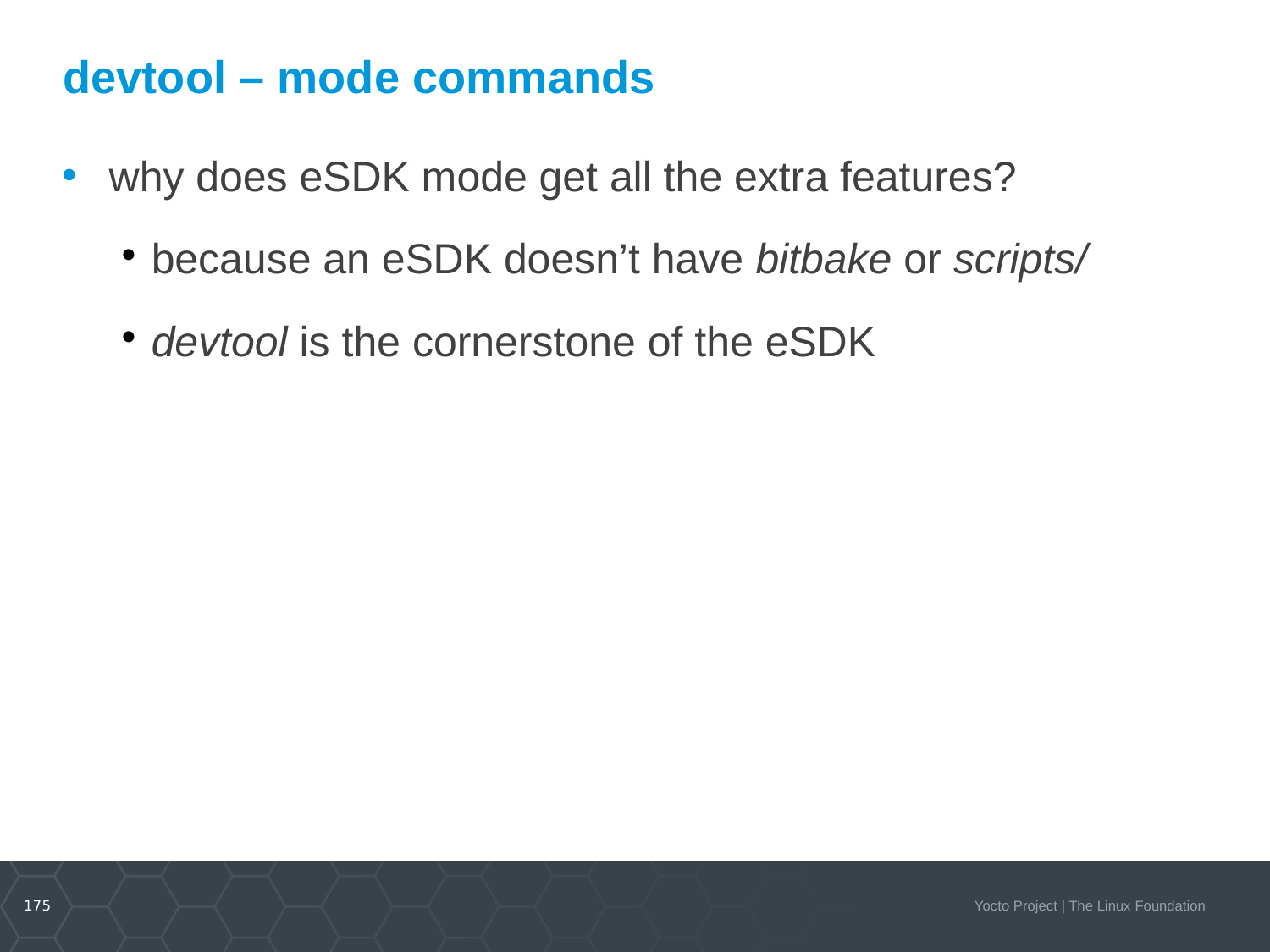

devtool – mode commands
why does eSDK mode get all the extra features?
because an eSDK doesn’t have bitbake or scripts/
devtool is the cornerstone of the eSDK